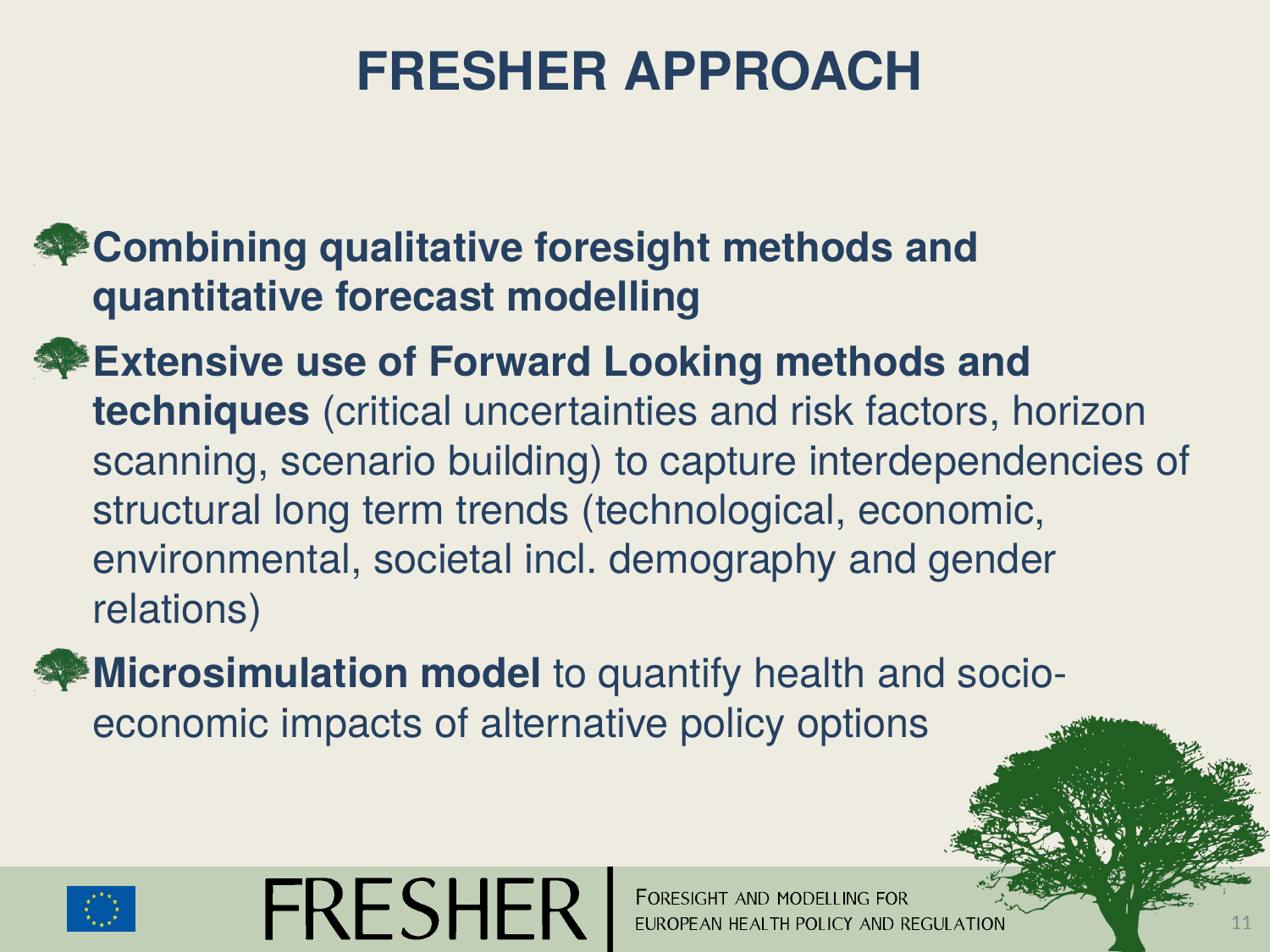

# FRESHER approach

Combining qualitative foresight methods and quantitative forecast modelling
Extensive use of Forward Looking methods and techniques (critical uncertainties and risk factors, horizon scanning, scenario building) to capture interdependencies of structural long term trends (technological, economic, environmental, societal incl. demography and gender relations)
Microsimulation model to quantify health and socio-economic impacts of alternative policy options
11